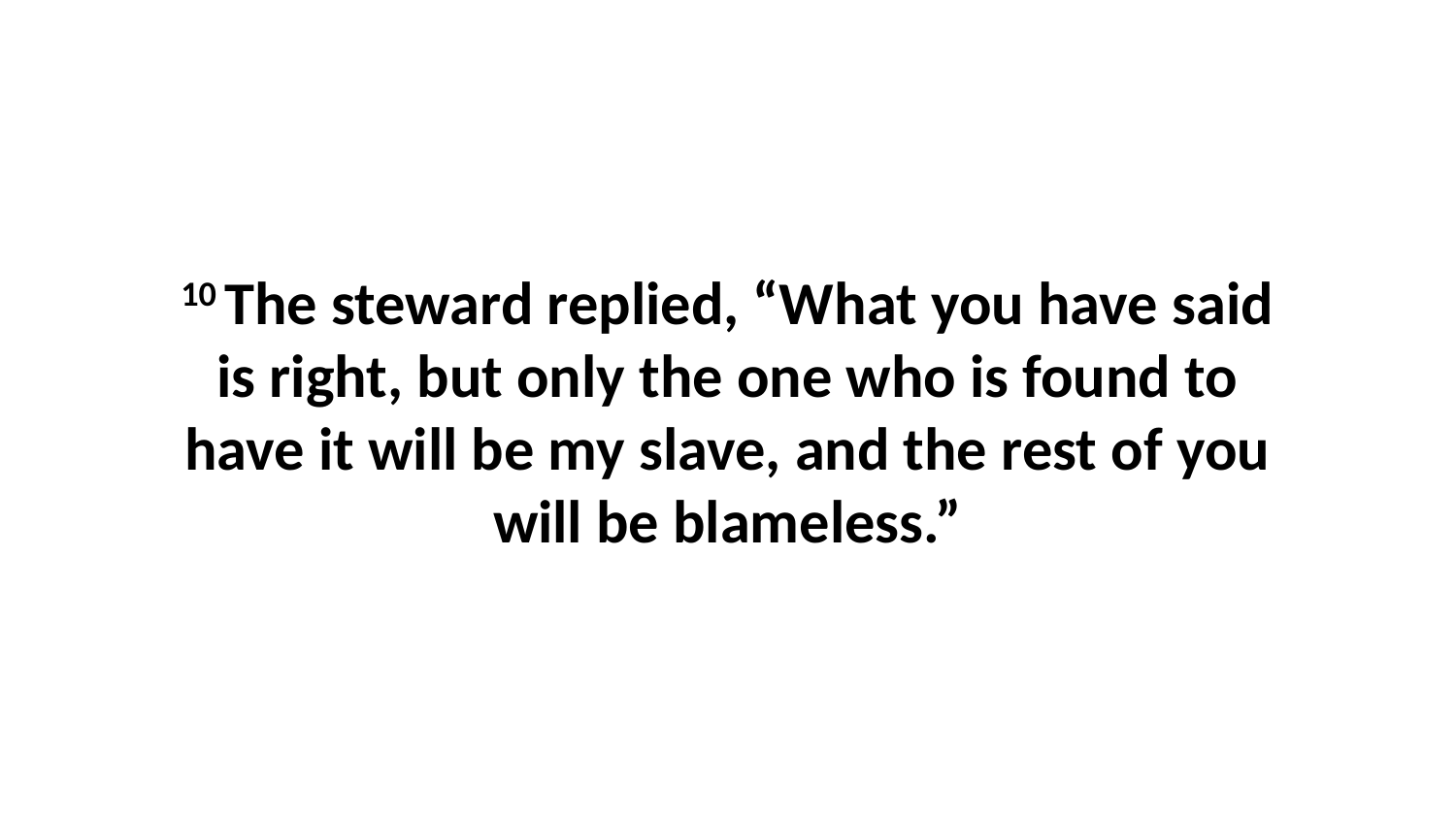

10 The steward replied, “What you have said is right, but only the one who is found to have it will be my slave, and the rest of you will be blameless.”